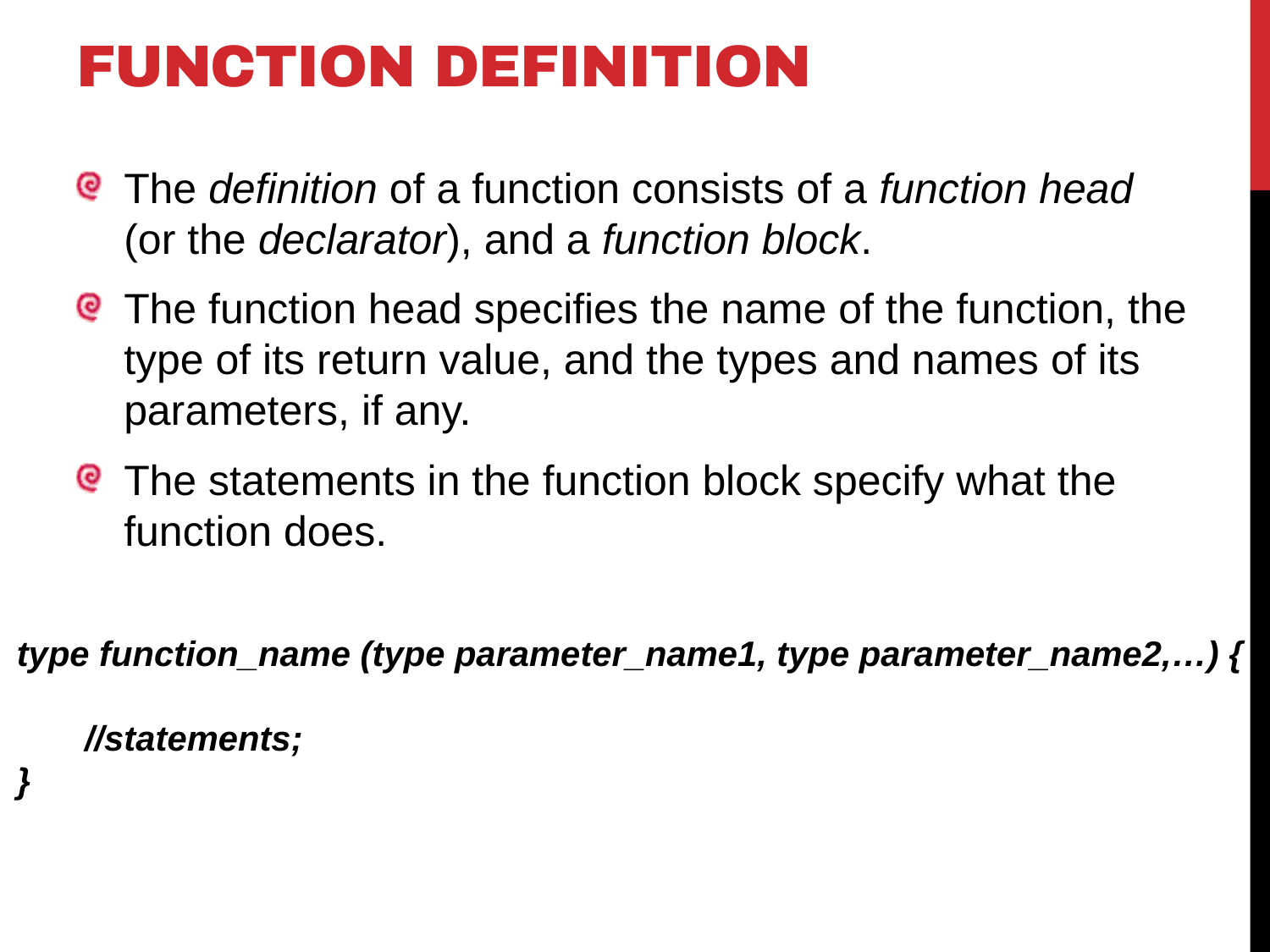

# Function definition
The definition of a function consists of a function head (or the declarator), and a function block.
The function head specifies the name of the function, the type of its return value, and the types and names of its parameters, if any.
The statements in the function block specify what the function does.

type function_name (type parameter_name1, type parameter_name2,…) {

       //statements;
}